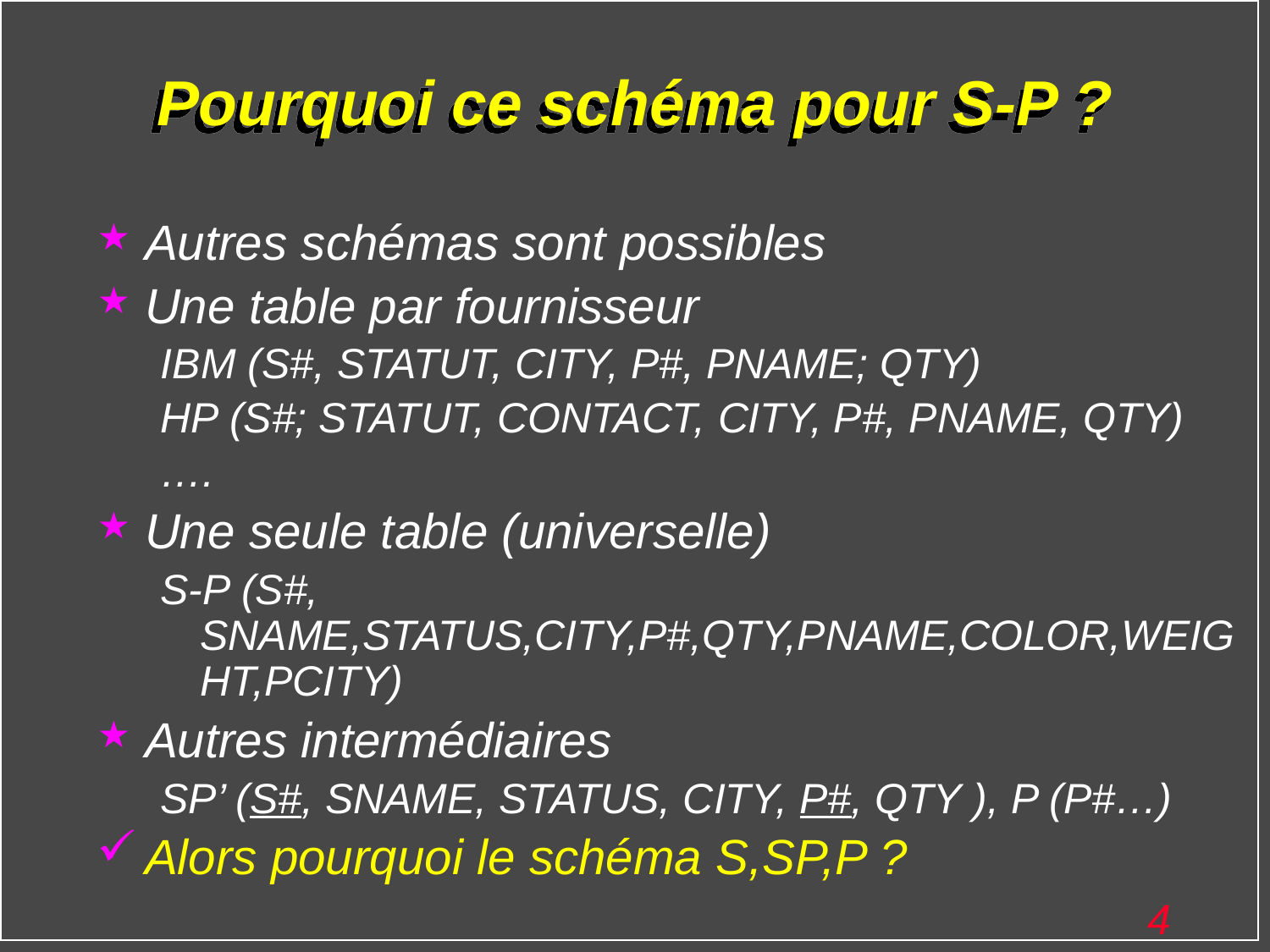

# Pourquoi ce schéma pour S-P ?
Autres schémas sont possibles
Une table par fournisseur
IBM (S#, STATUT, CITY, P#, PNAME; QTY)
HP (S#; STATUT, CONTACT, CITY, P#, PNAME, QTY)
….
Une seule table (universelle)
S-P (S#, SNAME,STATUS,CITY,P#,QTY,PNAME,COLOR,WEIGHT,PCITY)
Autres intermédiaires
SP’ (S#, SNAME, STATUS, CITY, P#, QTY ), P (P#…)
Alors pourquoi le schéma S,SP,P ?